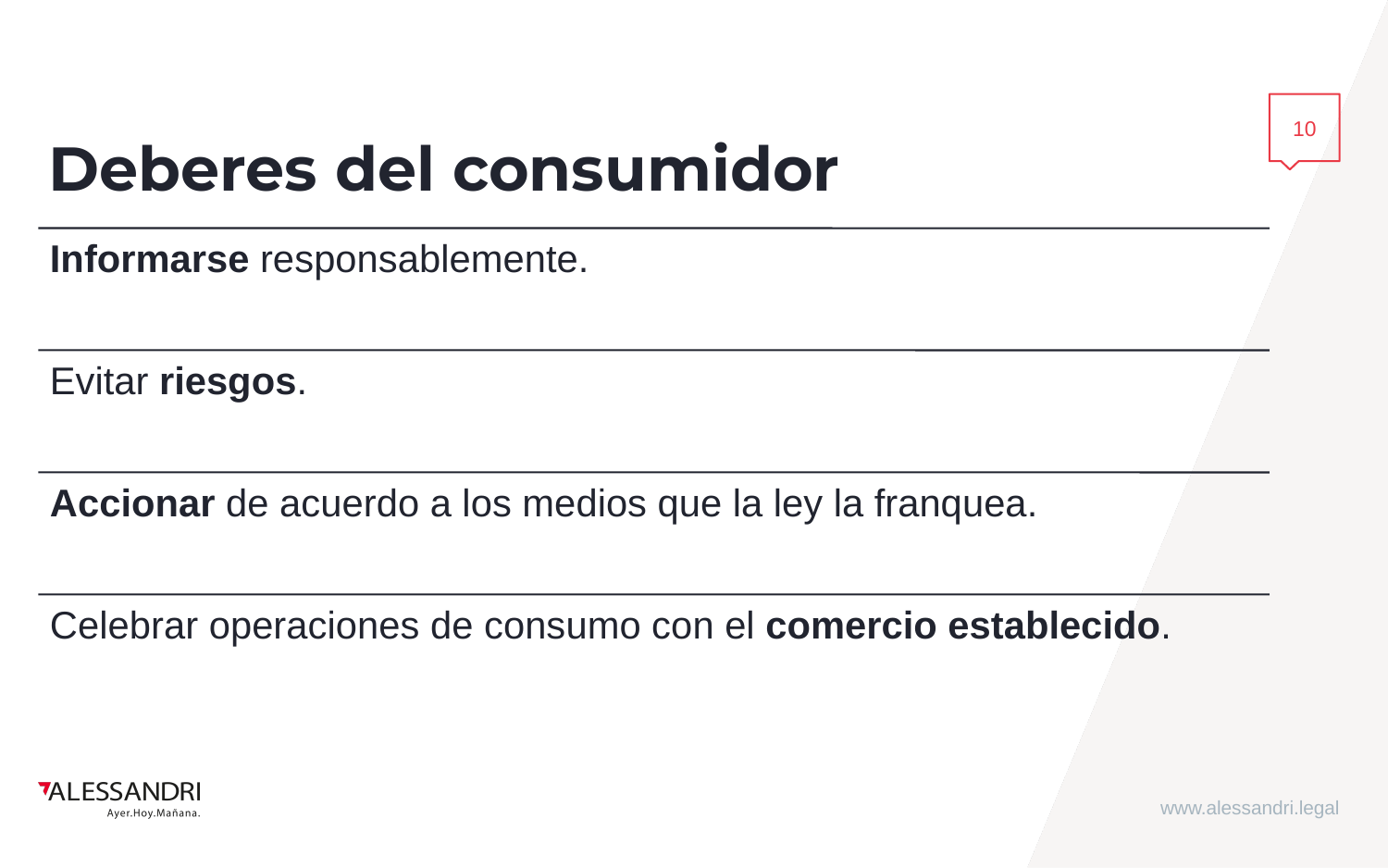

10
# Deberes del consumidor
Informarse responsablemente.
Evitar riesgos.
Accionar de acuerdo a los medios que la ley la franquea.
Celebrar operaciones de consumo con el comercio establecido.
www.alessandri.legal